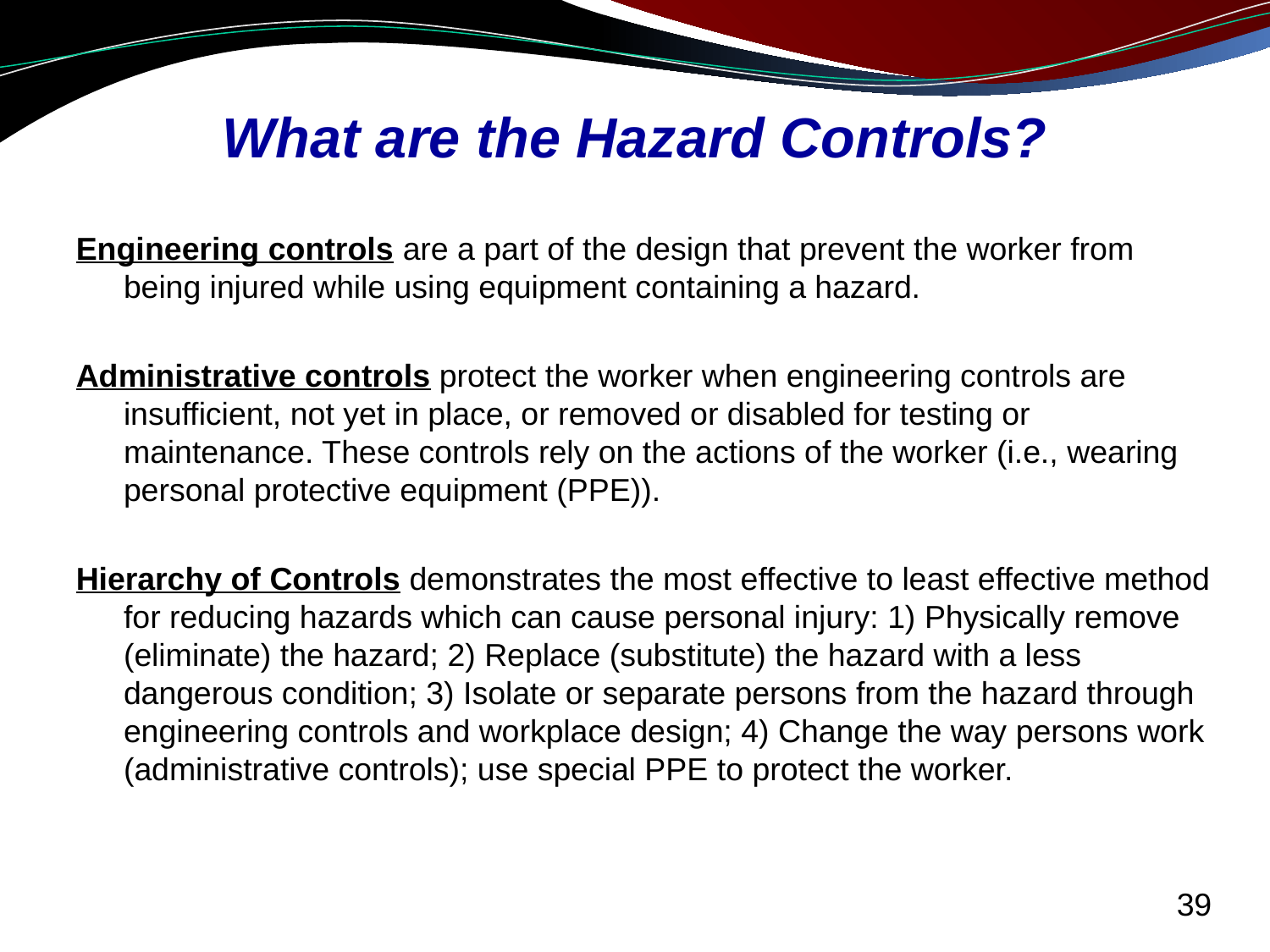

# What are the Hazard Controls?
Engineering controls are a part of the design that prevent the worker from being injured while using equipment containing a hazard.

Administrative controls protect the worker when engineering controls are insufficient, not yet in place, or removed or disabled for testing or maintenance. These controls rely on the actions of the worker (i.e., wearing personal protective equipment (PPE)).

Hierarchy of Controls demonstrates the most effective to least effective method for reducing hazards which can cause personal injury: 1) Physically remove (eliminate) the hazard; 2) Replace (substitute) the hazard with a less dangerous condition; 3) Isolate or separate persons from the hazard through engineering controls and workplace design; 4) Change the way persons work (administrative controls); use special PPE to protect the worker.